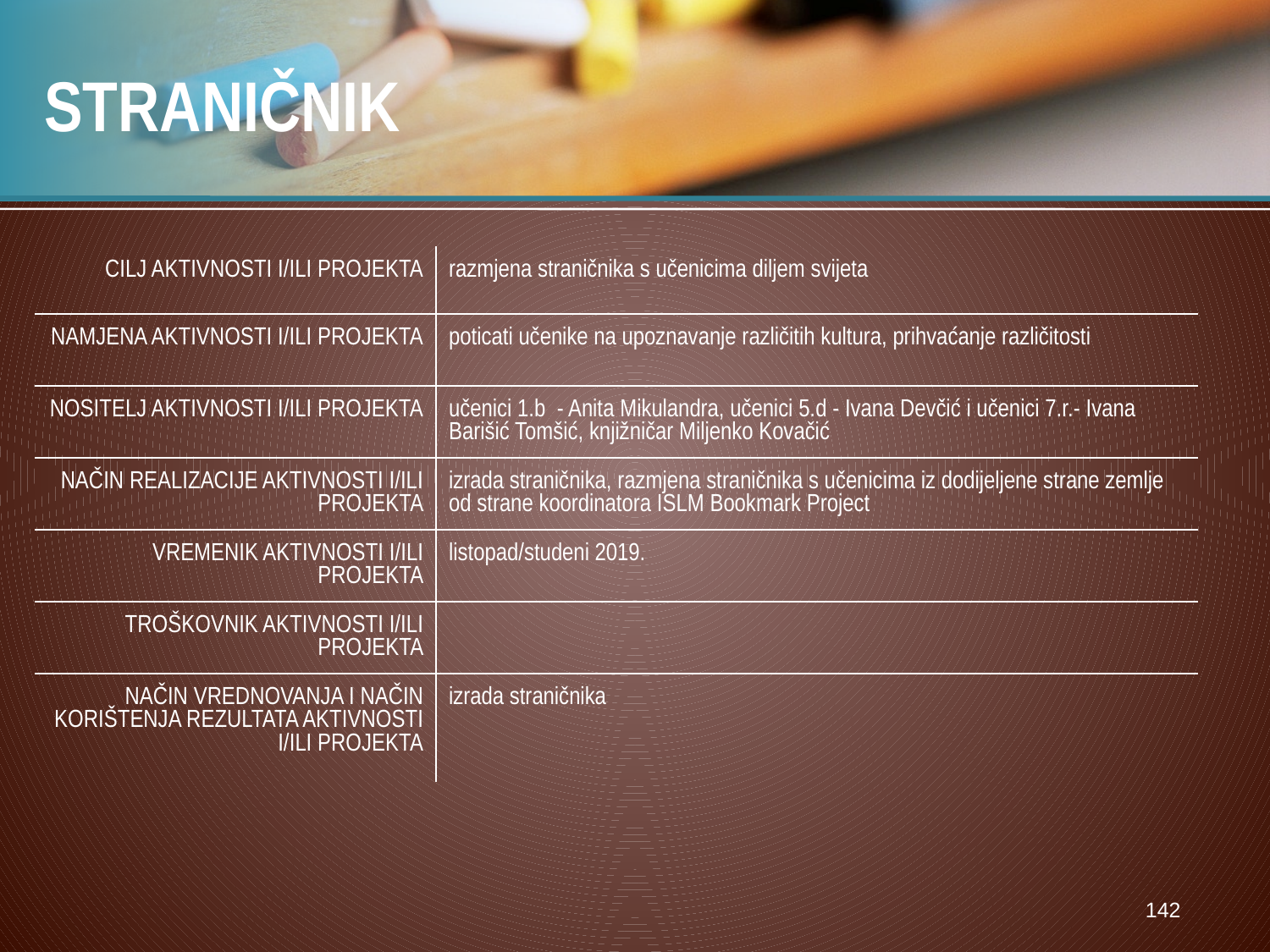

# STRANIČNIK
| CILJ AKTIVNOSTI I/ILI PROJEKTA | razmjena straničnika s učenicima diljem svijeta |
| --- | --- |
| NAMJENA AKTIVNOSTI I/ILI PROJEKTA | poticati učenike na upoznavanje različitih kultura, prihvaćanje različitosti |
| NOSITELJ AKTIVNOSTI I/ILI PROJEKTA | učenici 1.b - Anita Mikulandra, učenici 5.d - Ivana Devčić i učenici 7.r.- Ivana Barišić Tomšić, knjižničar Miljenko Kovačić |
| NAČIN REALIZACIJE AKTIVNOSTI I/ILI PROJEKTA | izrada straničnika, razmjena straničnika s učenicima iz dodijeljene strane zemlje od strane koordinatora ISLM Bookmark Project |
| VREMENIK AKTIVNOSTI I/ILI PROJEKTA | listopad/studeni 2019. |
| TROŠKOVNIK AKTIVNOSTI I/ILI PROJEKTA |  |
| NAČIN VREDNOVANJA I NAČIN KORIŠTENJA REZULTATA AKTIVNOSTI I/ILI PROJEKTA | izrada straničnika |
142